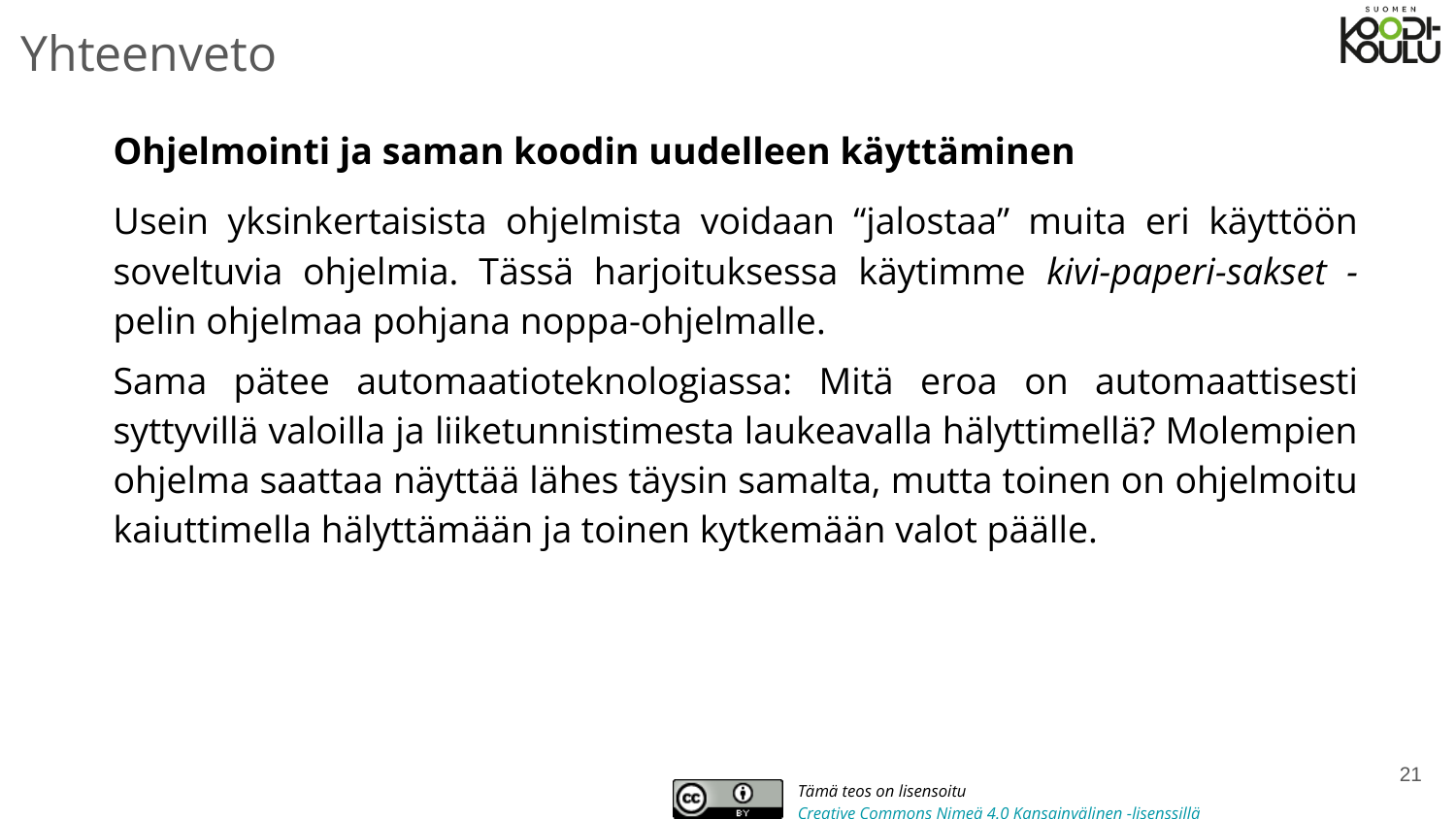

Yhteenveto
# Ohjelmointi ja saman koodin uudelleen käyttäminen
Usein yksinkertaisista ohjelmista voidaan “jalostaa” muita eri käyttöön soveltuvia ohjelmia. Tässä harjoituksessa käytimme kivi-paperi-sakset -pelin ohjelmaa pohjana noppa-ohjelmalle.
Sama pätee automaatioteknologiassa: Mitä eroa on automaattisesti syttyvillä valoilla ja liiketunnistimesta laukeavalla hälyttimellä? Molempien ohjelma saattaa näyttää lähes täysin samalta, mutta toinen on ohjelmoitu kaiuttimella hälyttämään ja toinen kytkemään valot päälle.
21